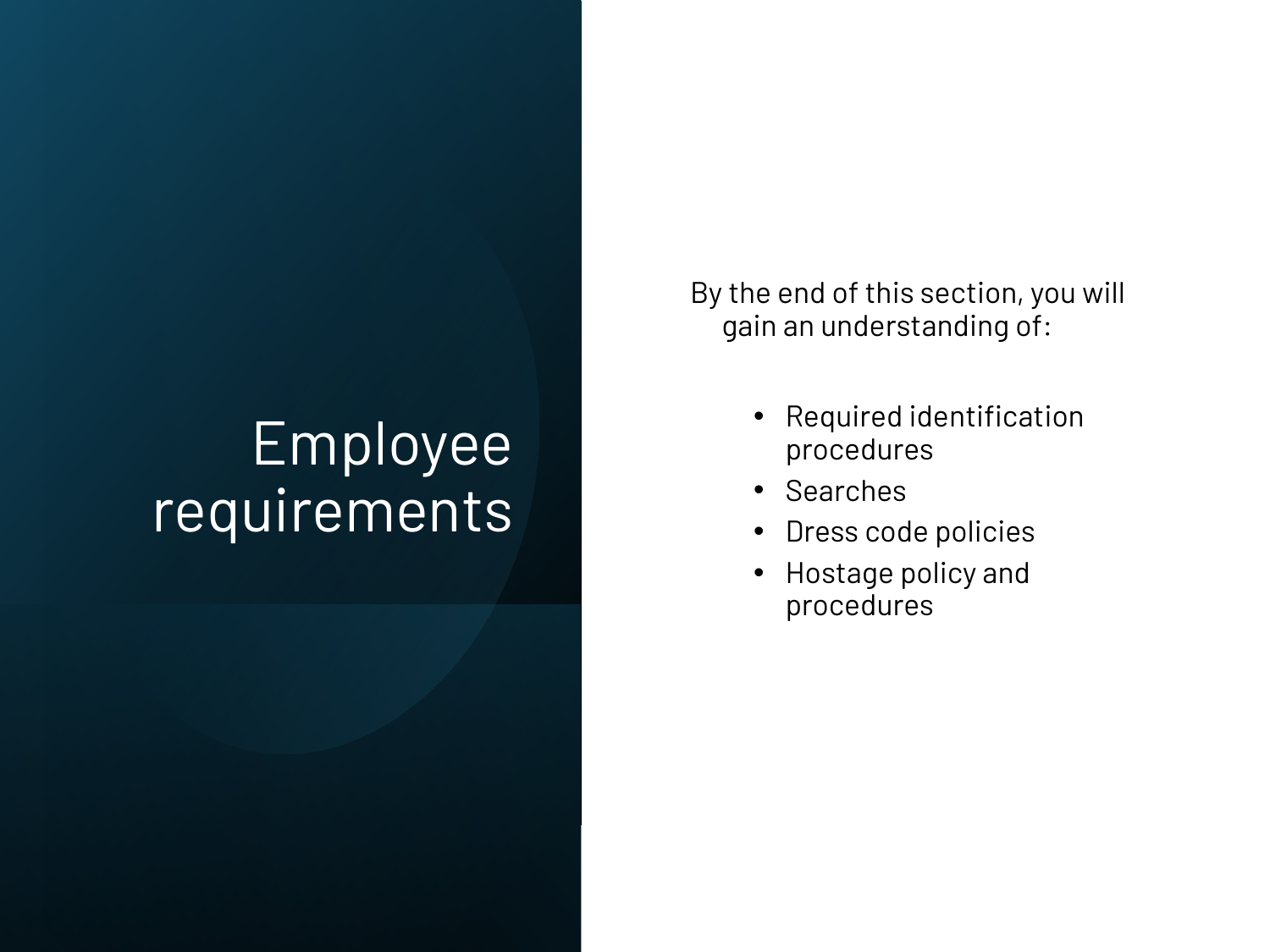

# Employee requirements
By the end of this section, you will gain an understanding of:

Required identification procedures
Searches
Dress code policies
Hostage policy and procedures